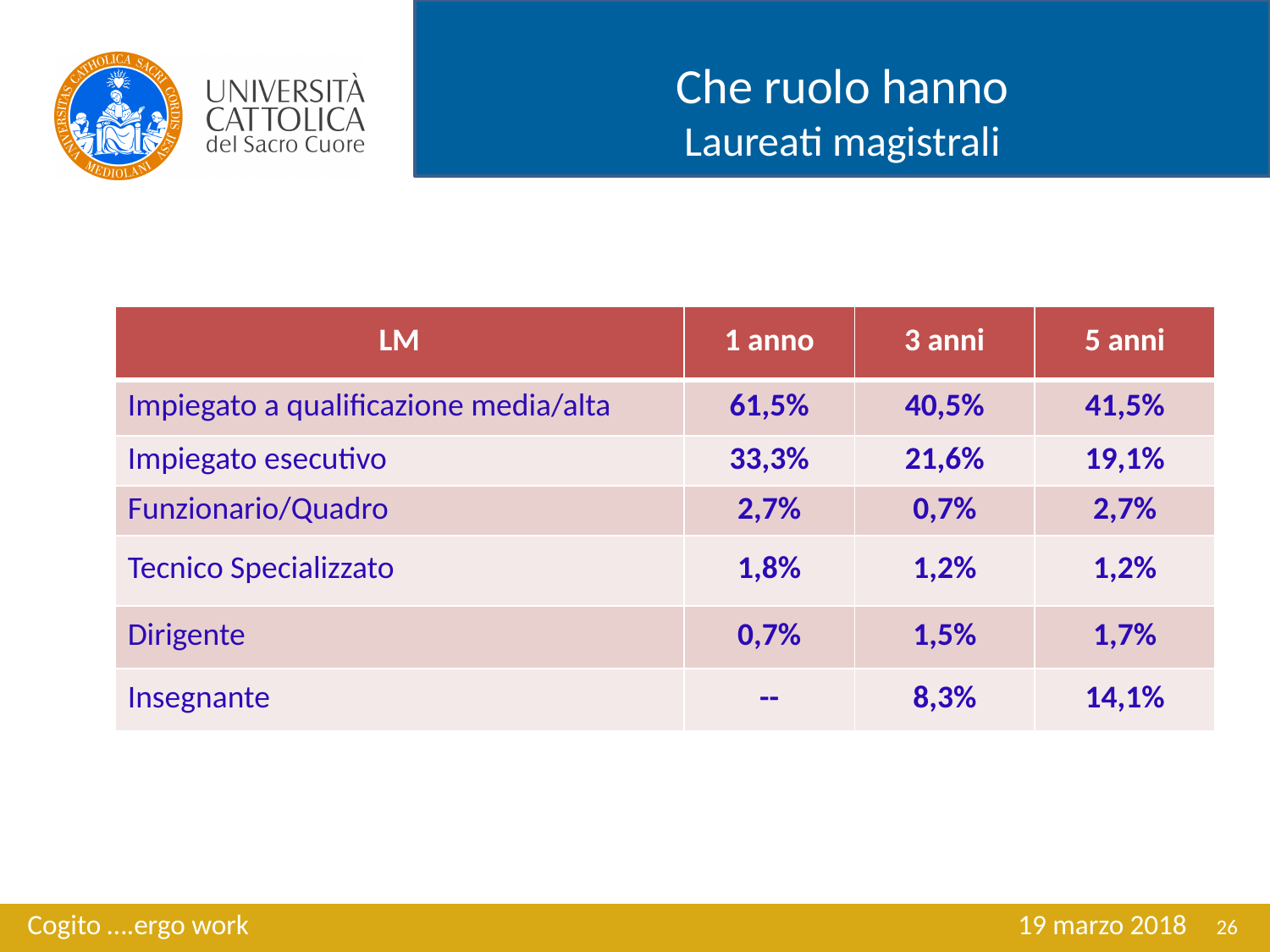

Che ruolo hanno
Laureati magistrali

| LM | 1 anno | 3 anni | 5 anni |
| --- | --- | --- | --- |
| Impiegato a qualificazione media/alta | 61,5% | 40,5% | 41,5% |
| Impiegato esecutivo | 33,3% | 21,6% | 19,1% |
| Funzionario/Quadro | 2,7% | 0,7% | 2,7% |
| Tecnico Specializzato | 1,8% | 1,2% | 1,2% |
| Dirigente | 0,7% | 1,5% | 1,7% |
| Insegnante | -- | 8,3% | 14,1% |
Cogito ….ergo work                                   				                19 marzo 2018
26